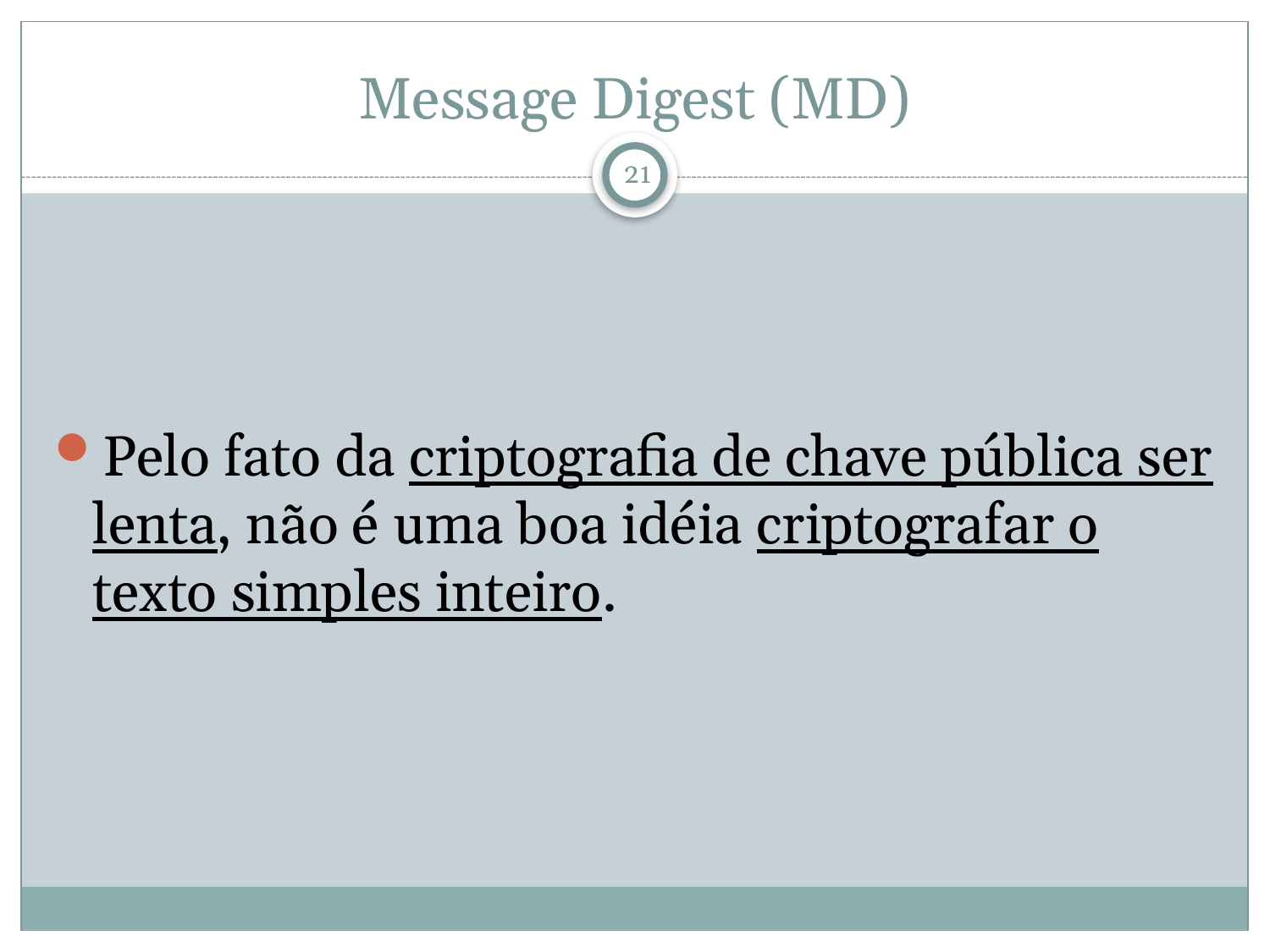

# Message Digest (MD)

Pelo fato da criptografia de chave pública ser lenta, não é uma boa idéia criptografar o texto simples inteiro.

21